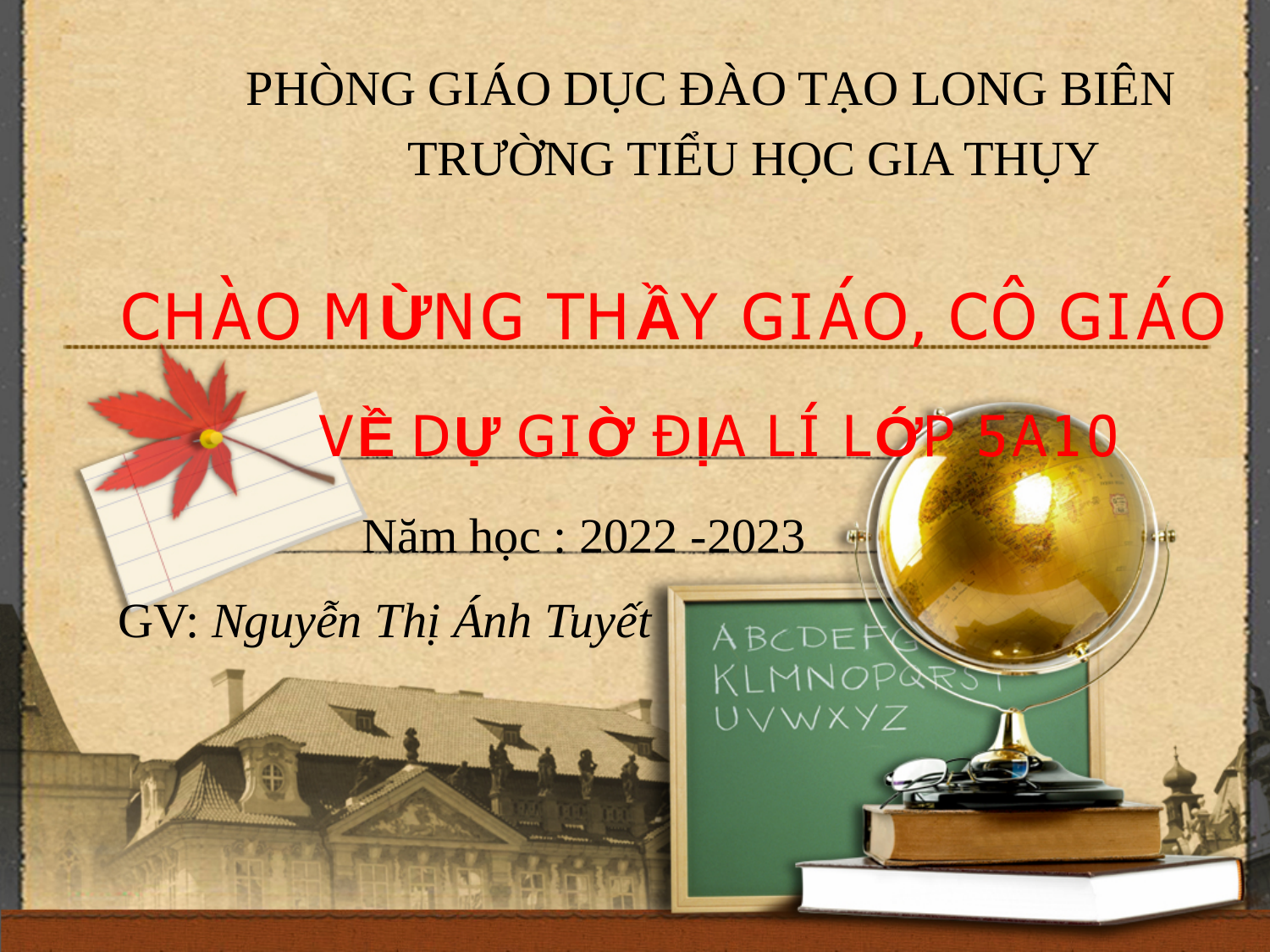

PHÒNG GIÁO DỤC ĐÀO TẠO LONG BIÊN
                           TRƯỜNG TIỂU HỌC GIA THỤY
CHÀO MỪNG THẦY GIÁO, CÔ GIÁO

VỀ DỰ GIỜ ĐỊA LÍ LỚP 5A10
Năm học : 2022 -2023
GV: Nguyễn Thị Ánh Tuyết